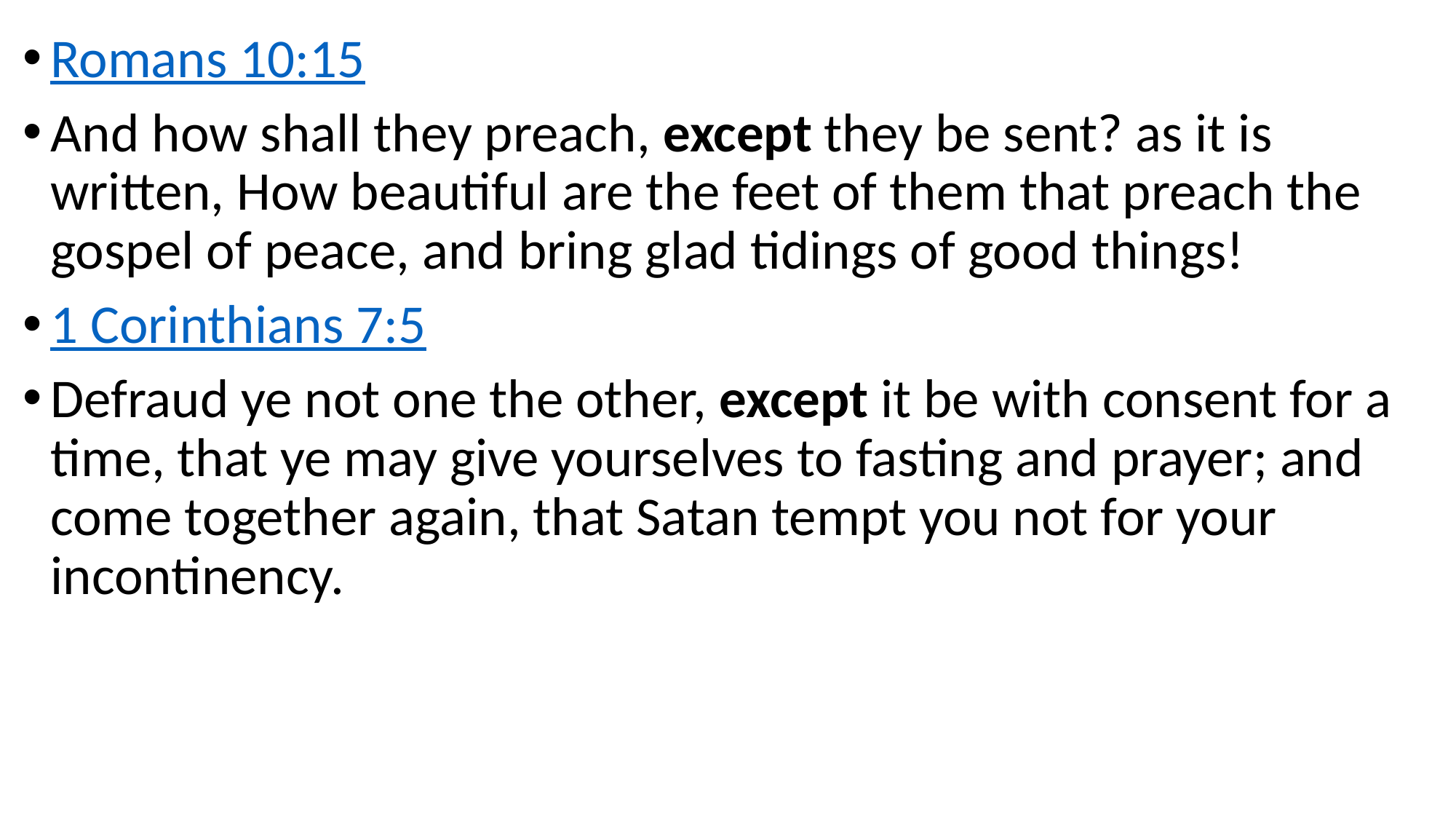

Romans 10:15
And how shall they preach, except they be sent? as it is written, How beautiful are the feet of them that preach the gospel of peace, and bring glad tidings of good things!
1 Corinthians 7:5
Defraud ye not one the other, except it be with consent for a time, that ye may give yourselves to fasting and prayer; and come together again, that Satan tempt you not for your incontinency.